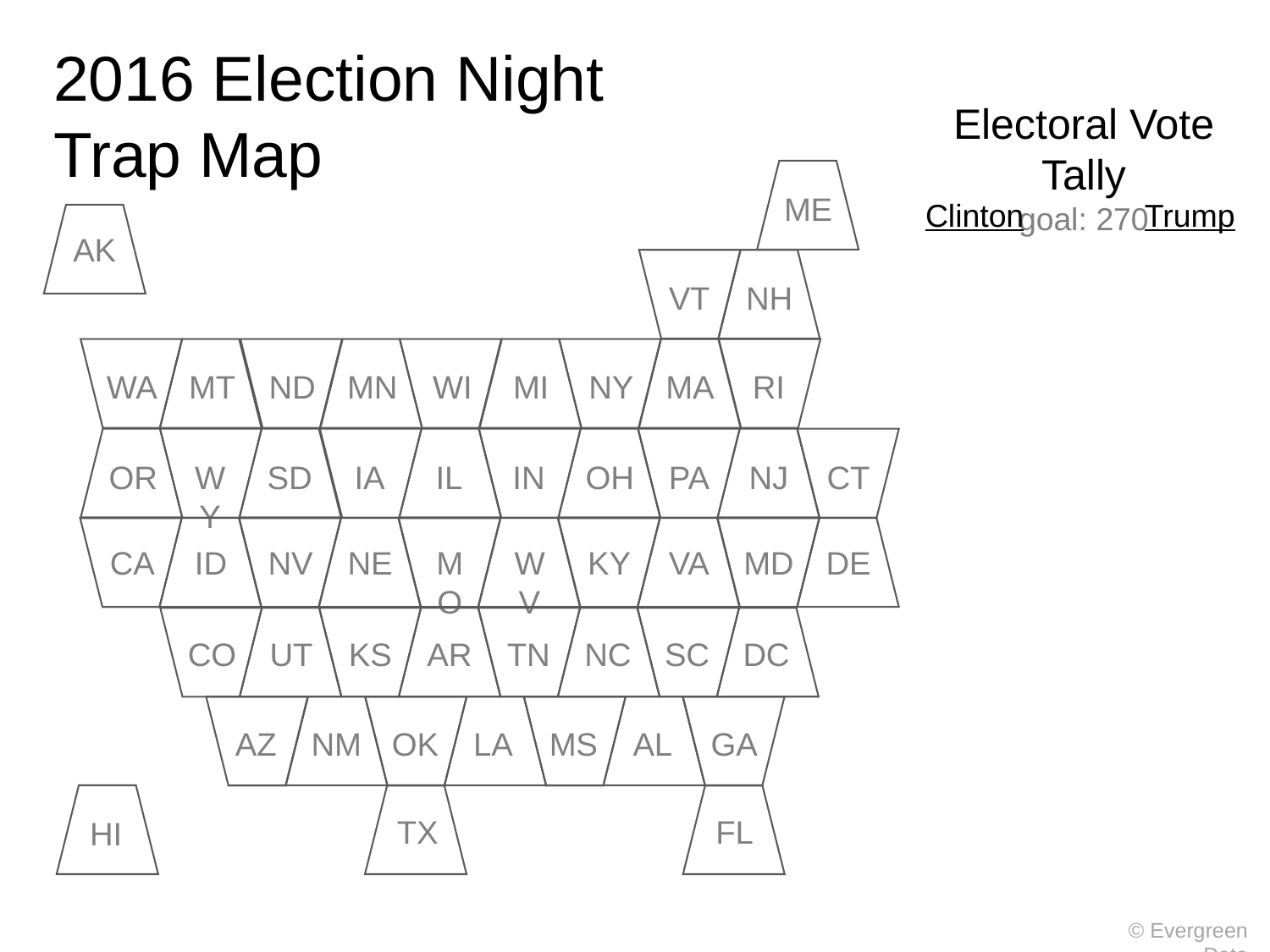

2016 Election Night Trap Map
Electoral Vote Tally
goal: 270

ME
Clinton
Trump

AK

VT
NH

WA
MT
ND
MN
WI
MI
NY
MA
RI

OR
WY
SD
IA
IL
IN
OH
PA
NJ
CT

CA
ID
NV
NE
MO
WV
KY
VA
MD
DE

CO
UT
KS
AR
TN
NC
SC
DC

AZ
NM
OK
LA
MS
AL
GA

TX
FL
HI
© Evergreen Data